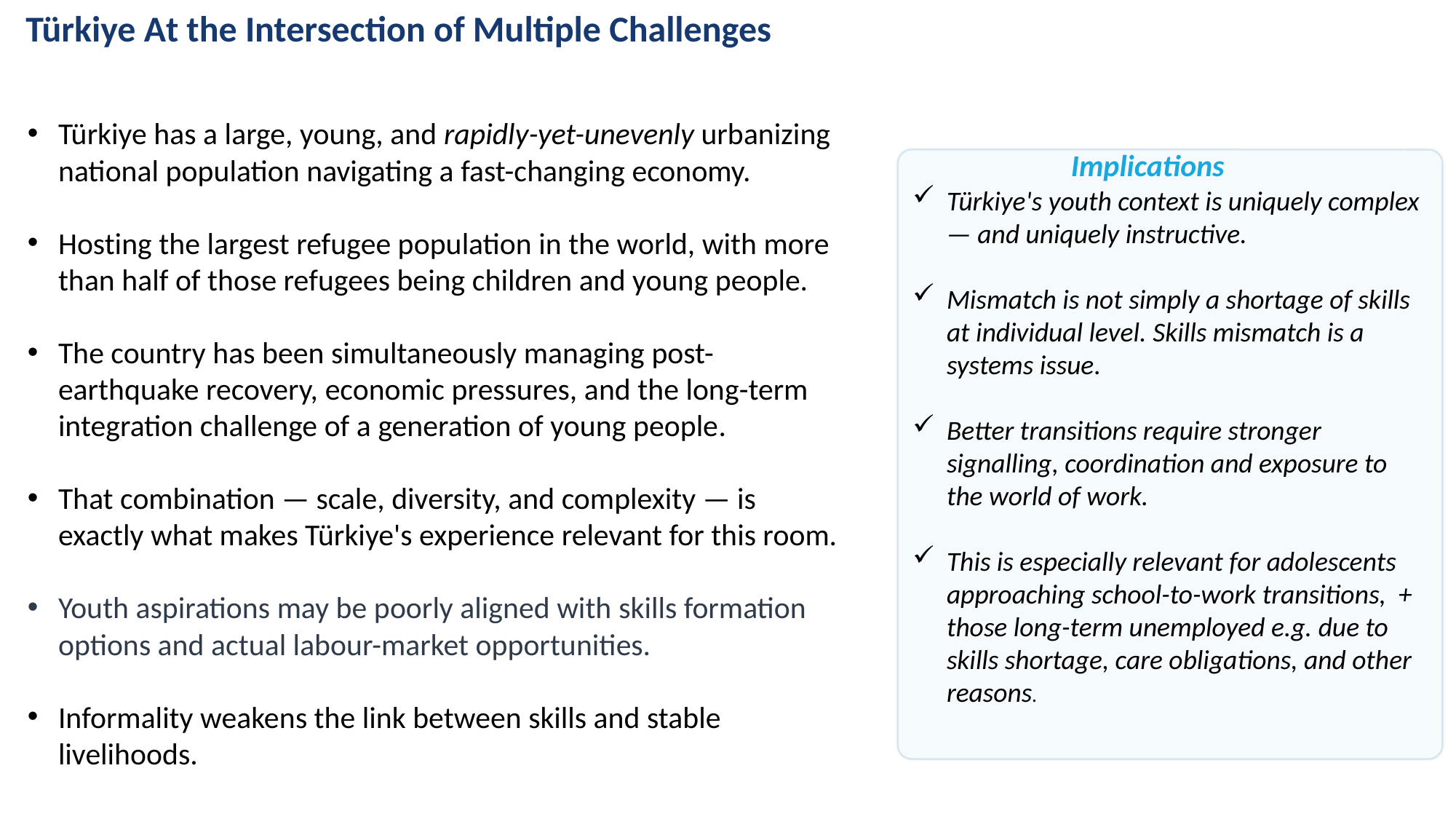

Türkiye At the Intersection of Multiple Challenges

Türkiye has a large, young, and rapidly-yet-unevenly urbanizing national population navigating a fast-changing economy.

Hosting the largest refugee population in the world, with more than half of those refugees being children and young people.

The country has been simultaneously managing post-earthquake recovery, economic pressures, and the long-term integration challenge of a generation of young people.

That combination — scale, diversity, and complexity — is exactly what makes Türkiye's experience relevant for this room.

Youth aspirations may be poorly aligned with skills formation options and actual labour-market opportunities.

Informality weakens the link between skills and stable livelihoods.

Türkiye's youth context is uniquely complex — and uniquely instructive.

Mismatch is not simply a shortage of skills at individual level. Skills mismatch is a systems issue.

Better transitions require stronger signalling, coordination and exposure to the world of work.

This is especially relevant for adolescents approaching school-to-work transitions,  + those long-term unemployed e.g. due to skills shortage, care obligations, and other reasons.
Implications